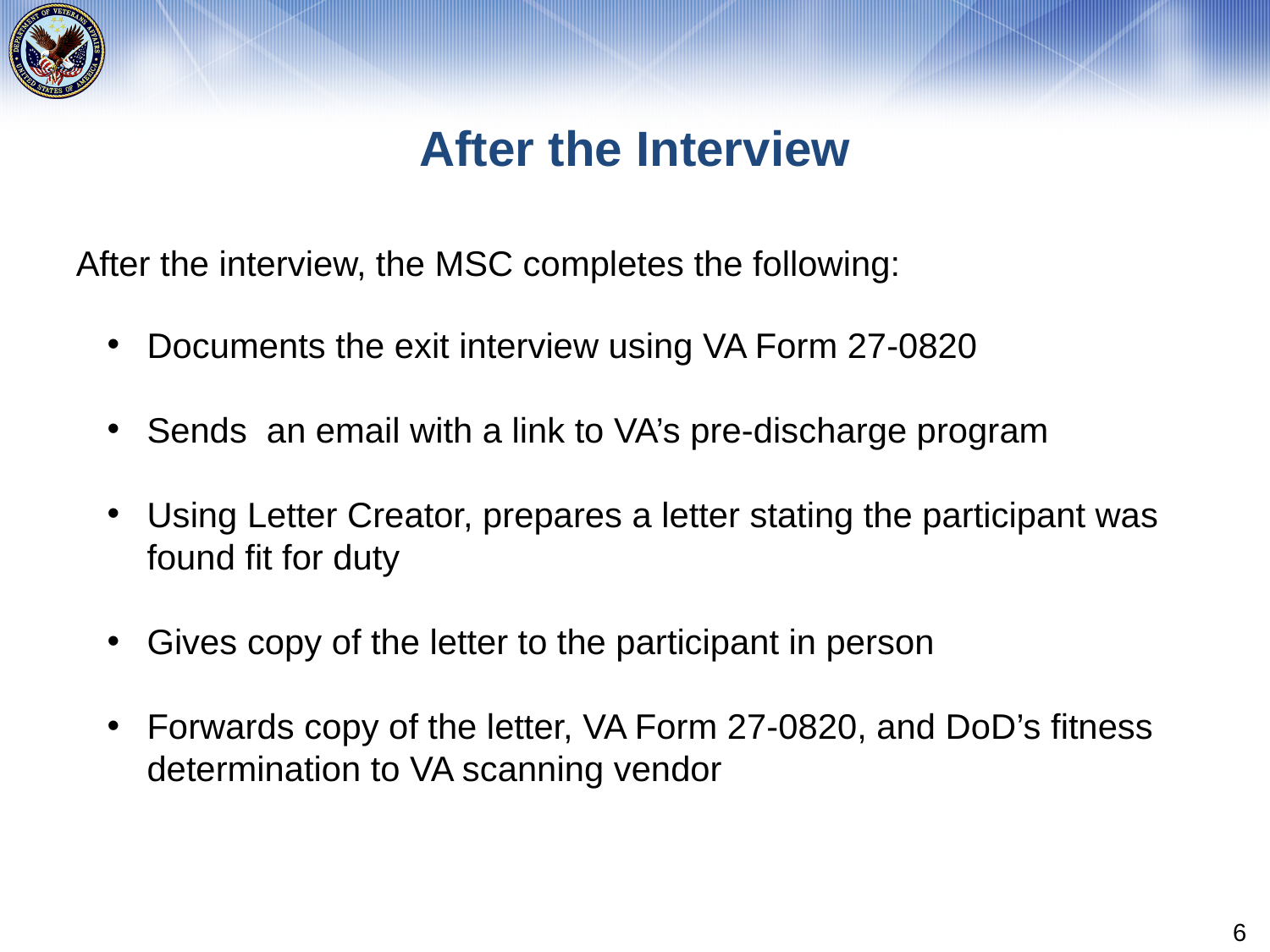

# After the Interview
After the interview, the MSC completes the following:
Documents the exit interview using VA Form 27-0820

Sends  an email with a link to VA’s pre-discharge program

Using Letter Creator, prepares a letter stating the participant was found fit for duty

Gives copy of the letter to the participant in person

Forwards copy of the letter, VA Form 27-0820, and DoD’s fitness determination to VA scanning vendor

6